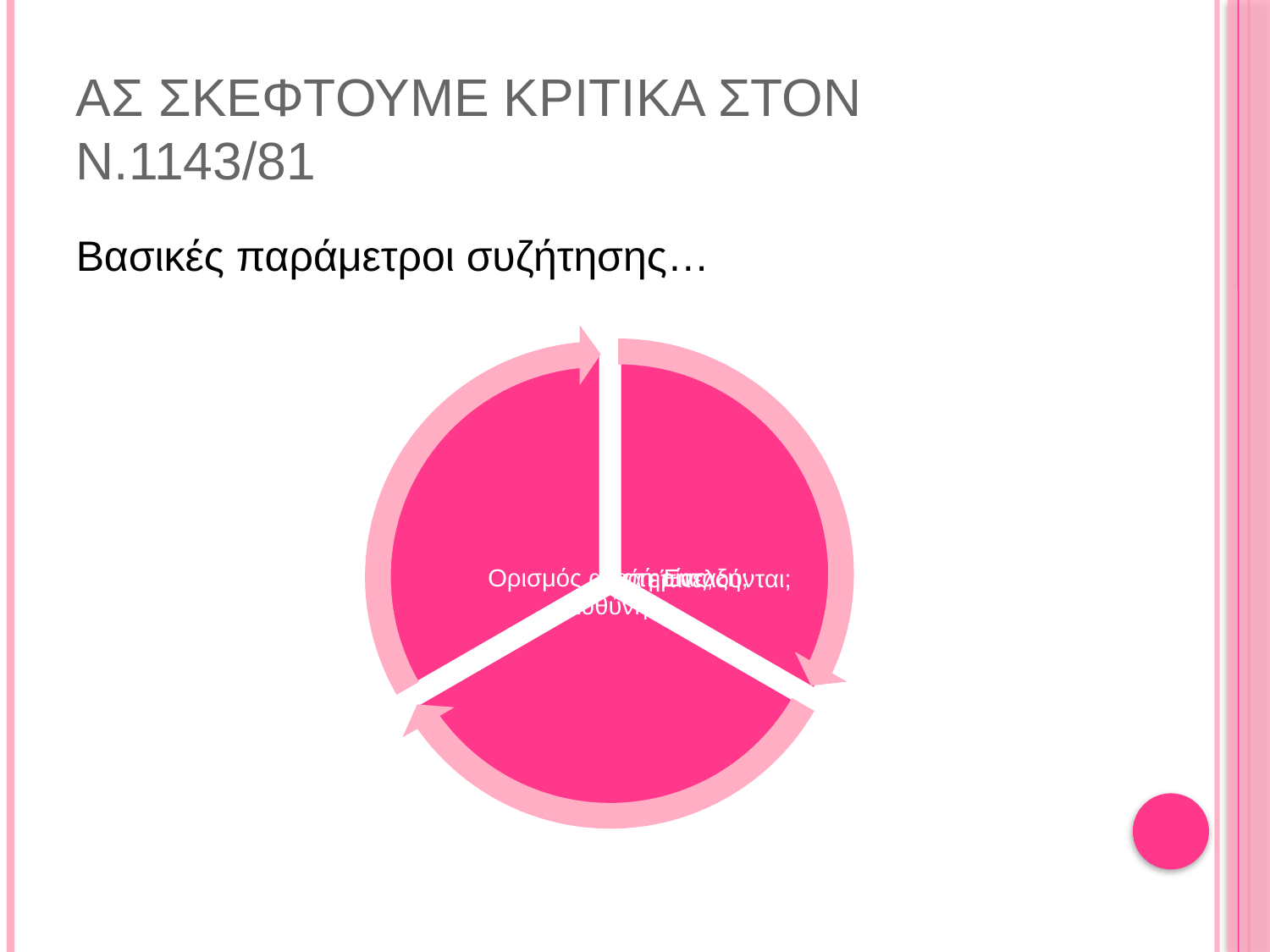

# Ασ σκεφτουμε κριτικα στον ν.1143/81
Βασικές παράμετροι συζήτησης…

Διαχωρισμός ή Ένταξη;

Αλλαγές που τελικά επιτελούνται; Ευθύνη;
Ορισμός αναπηρίας;